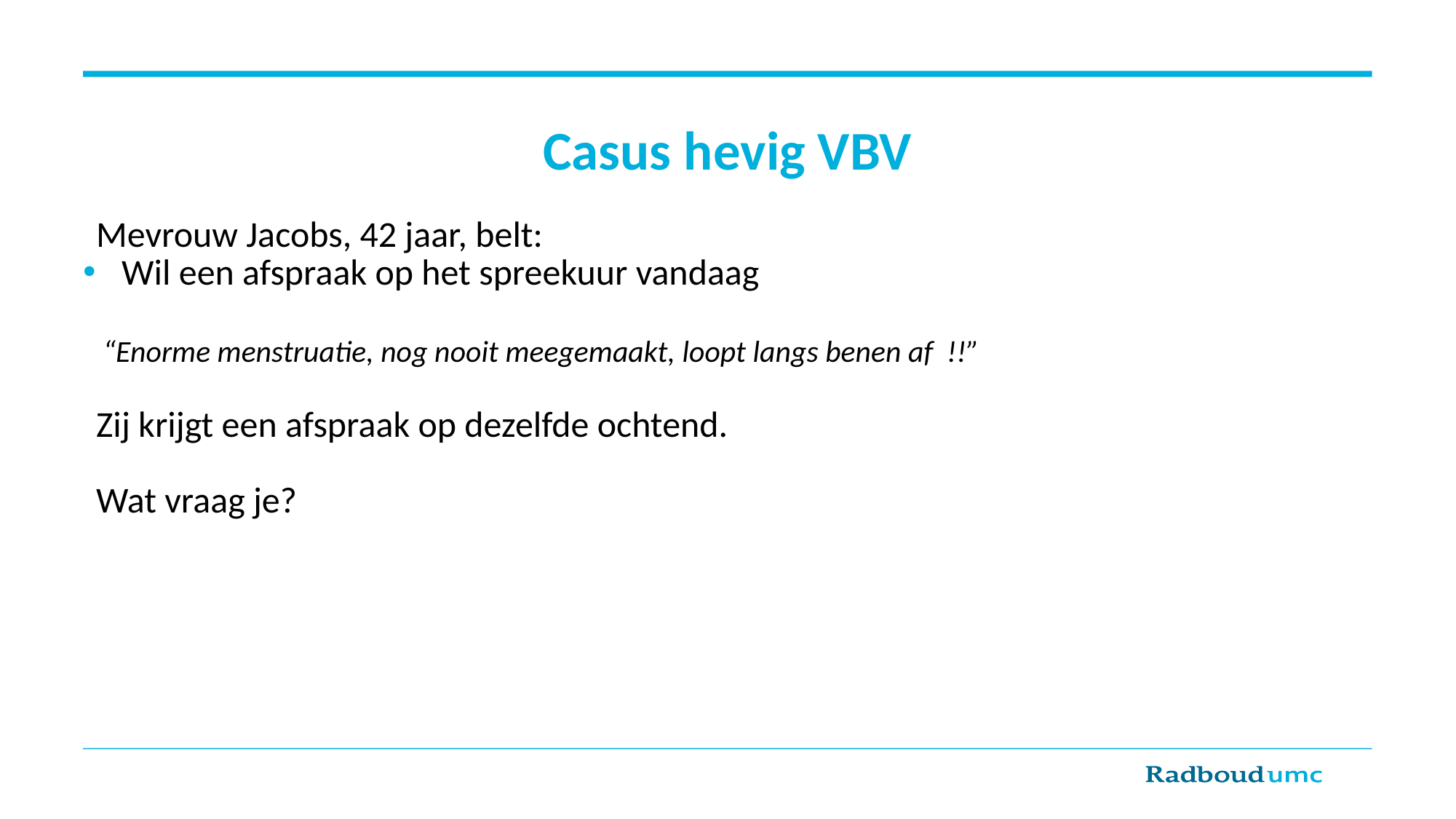

# Casus hevig VBV
Mevrouw Jacobs, 42 jaar, belt:
Wil een afspraak op het spreekuur vandaag

 “Enorme menstruatie, nog nooit meegemaakt, loopt langs benen af  !!”

Zij krijgt een afspraak op dezelfde ochtend.

Wat vraag je?